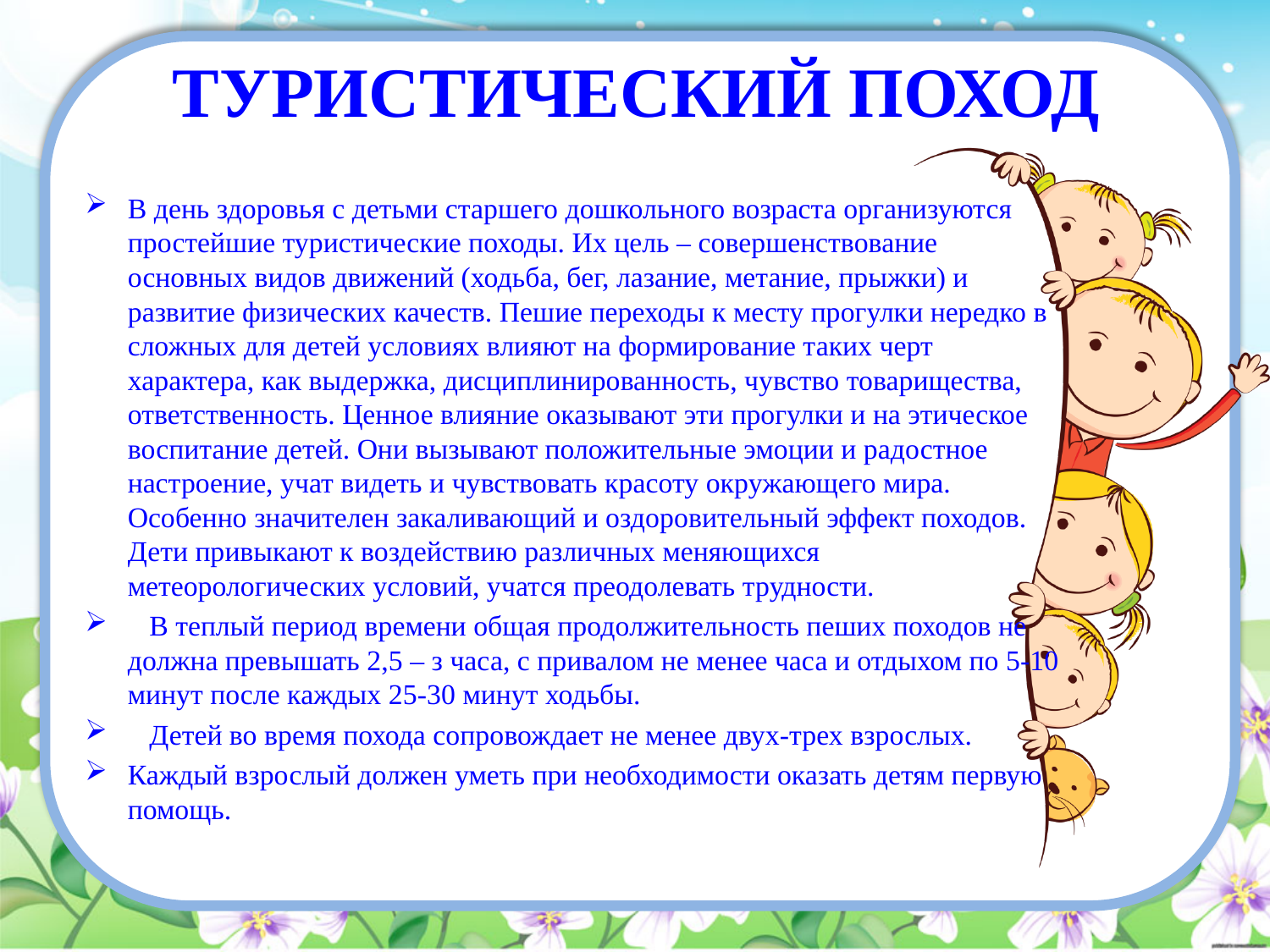

# ТУРИСТИЧЕСКИЙ ПОХОД
В день здоровья с детьми старшего дошкольного возраста организуются простейшие туристические походы. Их цель – совершенствование основных видов движений (ходьба, бег, лазание, метание, прыжки) и развитие физических качеств. Пешие переходы к месту прогулки нередко в сложных для детей условиях влияют на формирование таких черт характера, как выдержка, дисциплинированность, чувство товарищества, ответственность. Ценное влияние оказывают эти прогулки и на этическое воспитание детей. Они вызывают положительные эмоции и радостное настроение, учат видеть и чувствовать красоту окружающего мира. Особенно значителен закаливающий и оздоровительный эффект походов. Дети привыкают к воздействию различных меняющихся метеорологических условий, учатся преодолевать трудности.
   В теплый период времени общая продолжительность пеших походов не должна превышать 2,5 – з часа, с привалом не менее часа и отдыхом по 5-10 минут после каждых 25-30 минут ходьбы.
   Детей во время похода сопровождает не менее двух-трех взрослых.
Каждый взрослый должен уметь при необходимости оказать детям первую помощь.